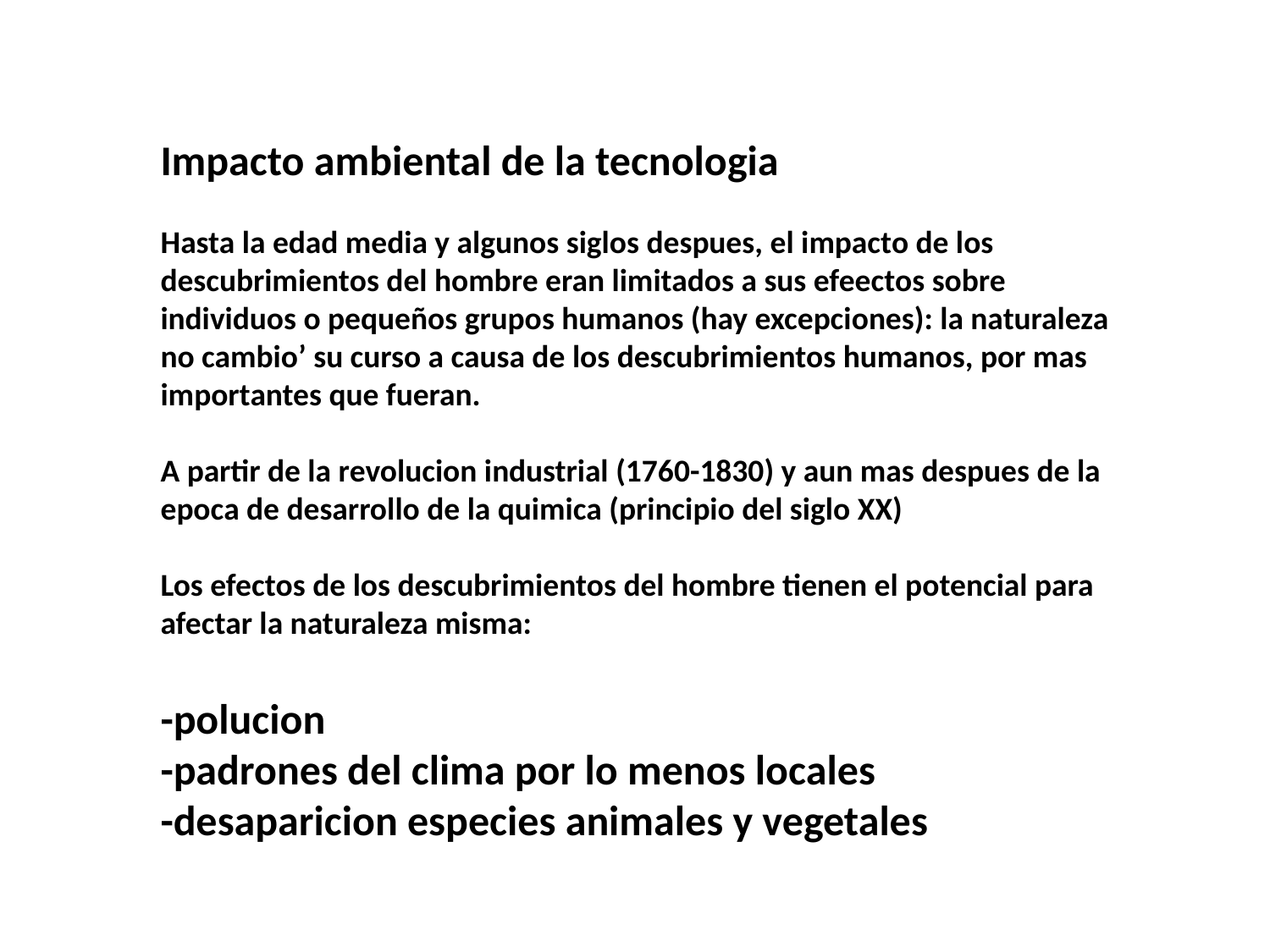

Impacto ambiental de la tecnologia

Hasta la edad media y algunos siglos despues, el impacto de los descubrimientos del hombre eran limitados a sus efeectos sobre individuos o pequeños grupos humanos (hay excepciones): la naturaleza no cambio’ su curso a causa de los descubrimientos humanos, por mas importantes que fueran.

A partir de la revolucion industrial (1760-1830) y aun mas despues de la epoca de desarrollo de la quimica (principio del siglo XX)

Los efectos de los descubrimientos del hombre tienen el potencial para afectar la naturaleza misma:

-polucion
-padrones del clima por lo menos locales
-desaparicion especies animales y vegetales